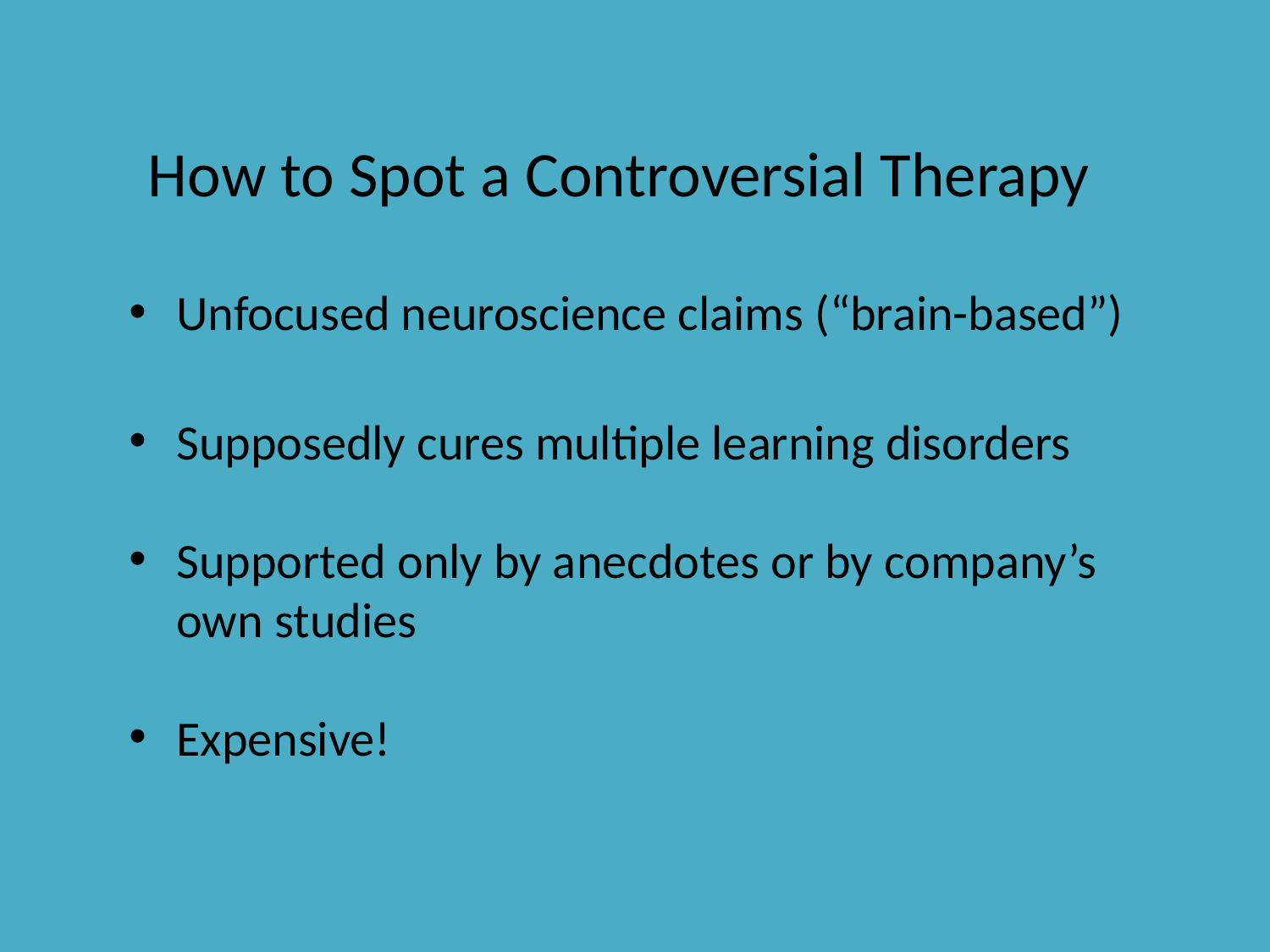

How to Spot a Controversial Therapy
Unfocused neuroscience claims (“brain-based”)

Supposedly cures multiple learning disorders

Supported only by anecdotes or by company’s own studies

Expensive!